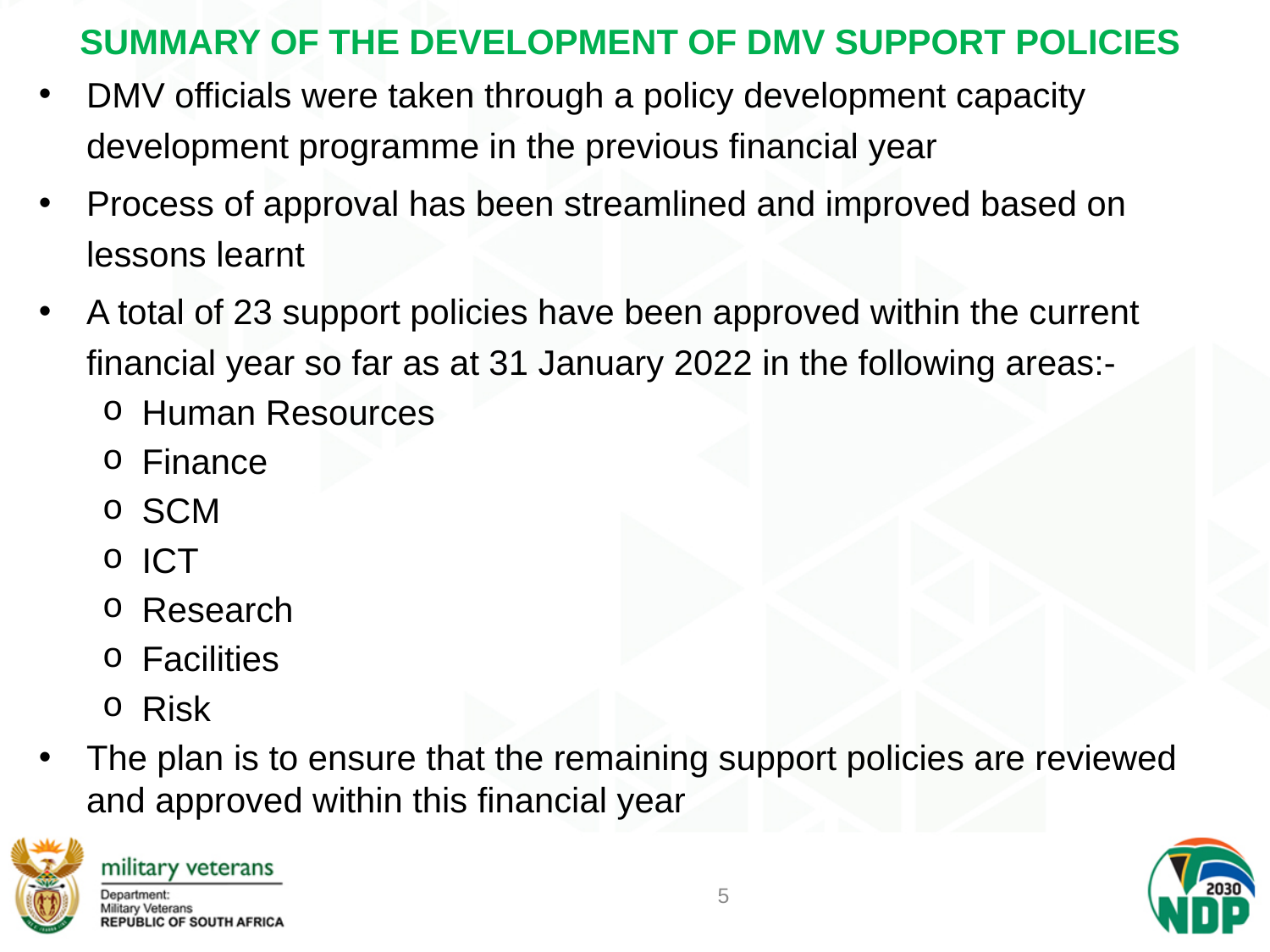

# SUMMARY OF THE DEVELOPMENT OF DMV SUPPORT POLICIES
DMV officials were taken through a policy development capacity development programme in the previous financial year
Process of approval has been streamlined and improved based on lessons learnt
A total of 23 support policies have been approved within the current financial year so far as at 31 January 2022 in the following areas:-
Human Resources
Finance
SCM
ICT
Research
Facilities
Risk
The plan is to ensure that the remaining support policies are reviewed and approved within this financial year
5